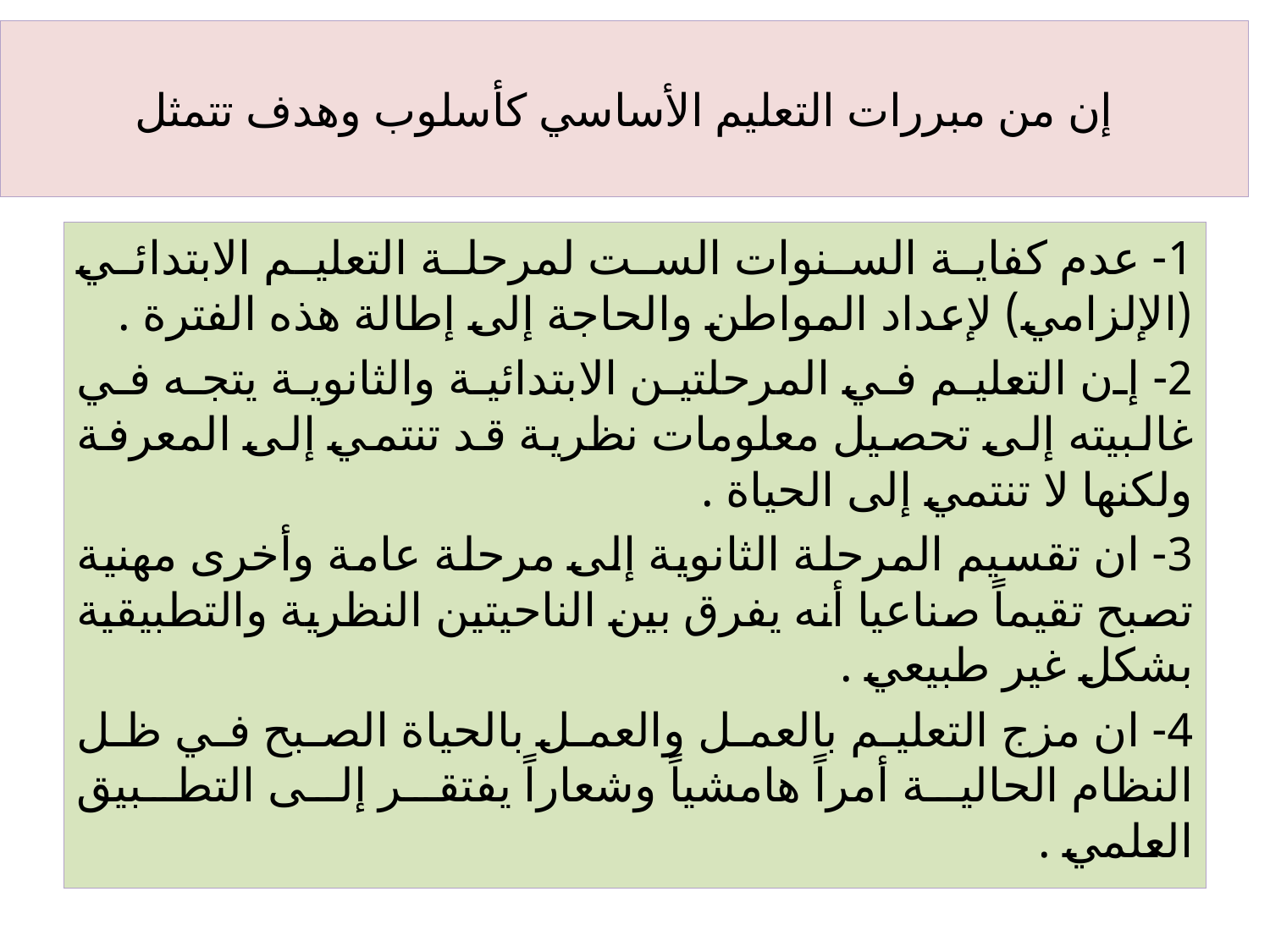

# إن من مبررات التعليم الأساسي كأسلوب وهدف تتمثل
1- عدم كفاية السنوات الست لمرحلة التعليم الابتدائي (الإلزامي) لإعداد المواطن والحاجة إلى إطالة هذه الفترة .
2- إن التعليم في المرحلتين الابتدائية والثانوية يتجه في غالبيته إلى تحصيل معلومات نظرية قد تنتمي إلى المعرفة ولكنها لا تنتمي إلى الحياة .
3- ان تقسيم المرحلة الثانوية إلى مرحلة عامة وأخرى مهنية تصبح تقيماً صناعيا أنه يفرق بين الناحيتين النظرية والتطبيقية بشكل غير طبيعي .
4- ان مزج التعليم بالعمل والعمل بالحياة الصبح في ظل النظام الحالية أمراً هامشياً وشعاراً يفتقر إلى التطبيق العلمي .